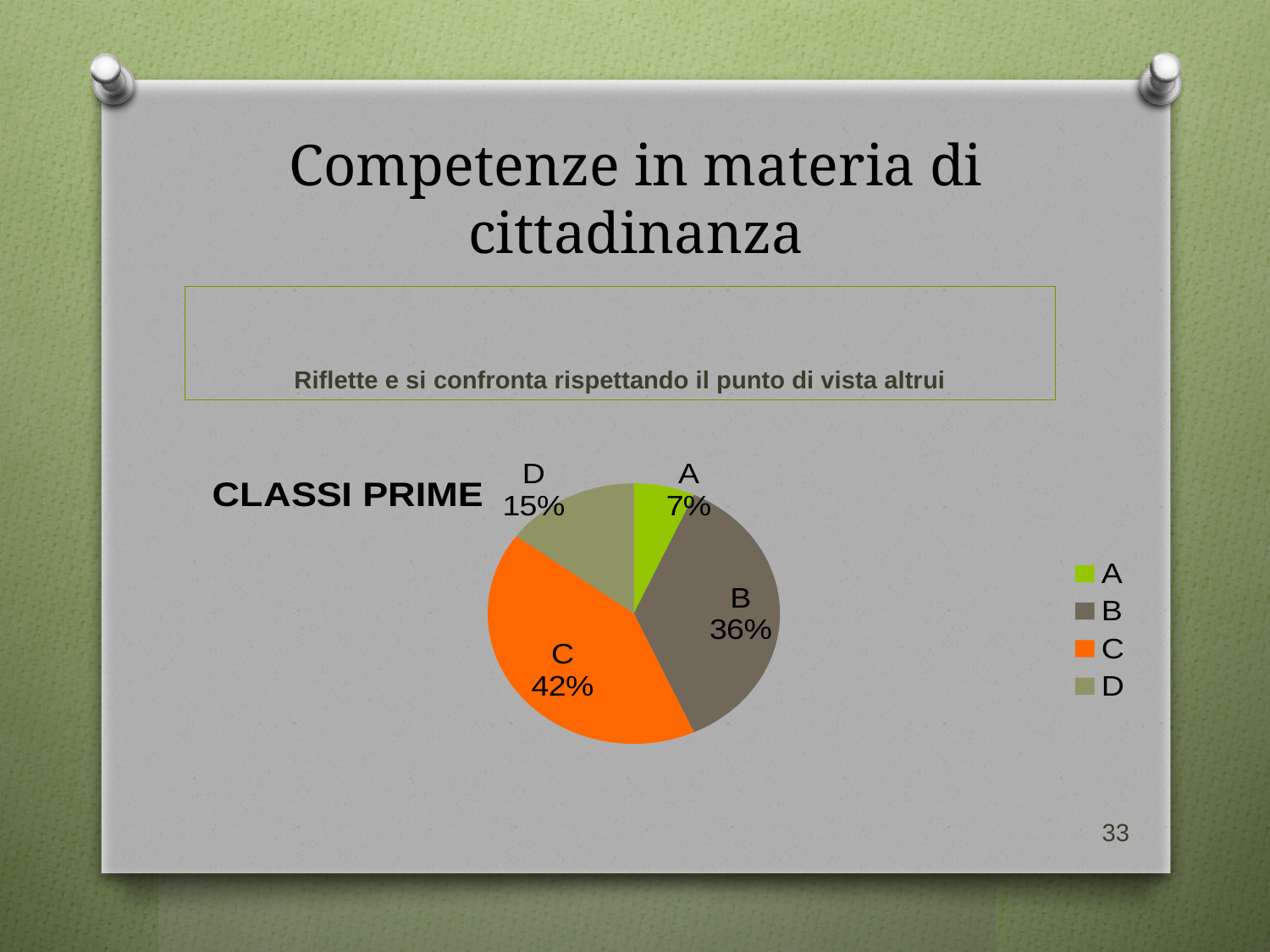

# Competenze in materia di cittadinanza
Riflette e si confronta rispettando il punto di vista altrui

### Chart:

| Category | CLASSI PRIME |
|---|---|
| A | 5.0 |
| B | 27.0 |
| C | 31.0 |
| D | 11.0 |
33